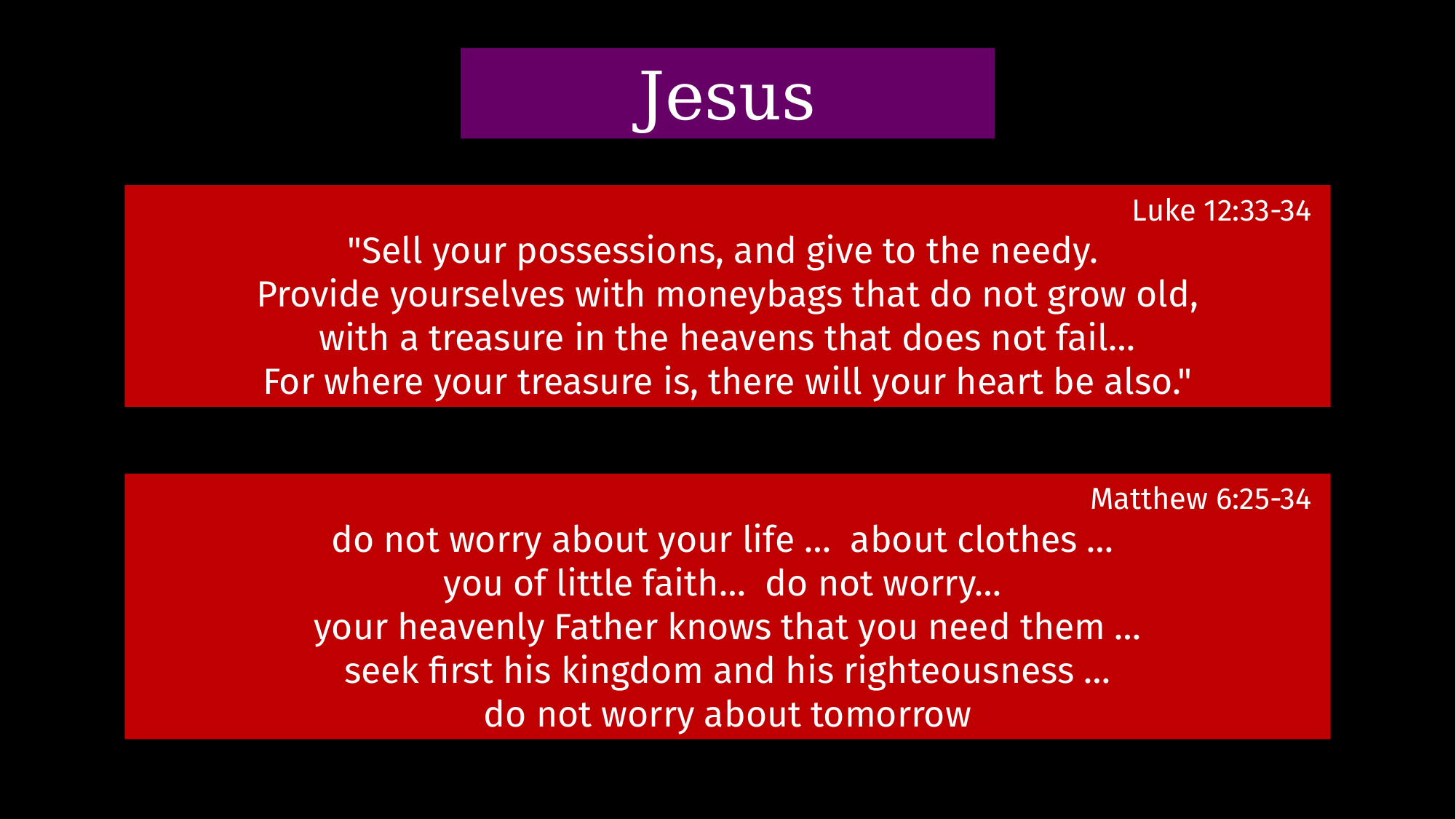

Jesus
Luke 12:33-34
"Sell your possessions, and give to the needy.
Provide yourselves with moneybags that do not grow old,
with a treasure in the heavens that does not fail…
For where your treasure is, there will your heart be also."
Matthew 6:25-34
do not worry about your life …  about clothes …
you of little faith…  do not worry…
your heavenly Father knows that you need them …
seek first his kingdom and his righteousness …
do not worry about tomorrow